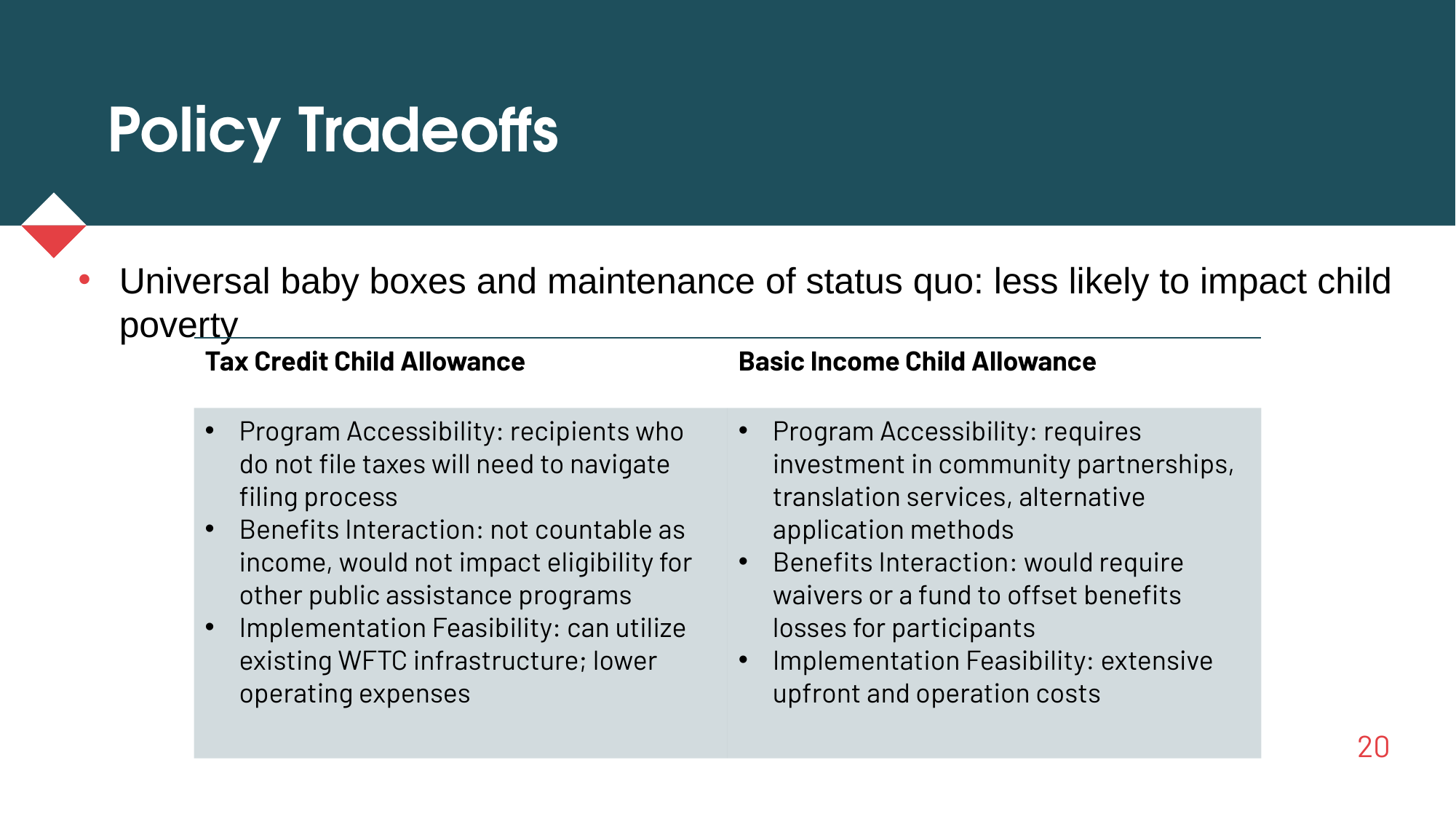

# Policy Tradeoffs
Universal baby boxes and maintenance of status quo: less likely to impact child poverty
| Tax Credit Child Allowance | Basic Income Child Allowance |
| --- | --- |
| Program Accessibility: recipients who do not file taxes will need to navigate filing process Benefits Interaction: not countable as income, would not impact eligibility for other public assistance programs Implementation Feasibility: can utilize existing WFTC infrastructure; lower operating expenses | Program Accessibility: requires investment in community partnerships, translation services, alternative application methods Benefits Interaction: would require waivers or a fund to offset benefits losses for participants Implementation Feasibility: extensive upfront and operation costs |
20